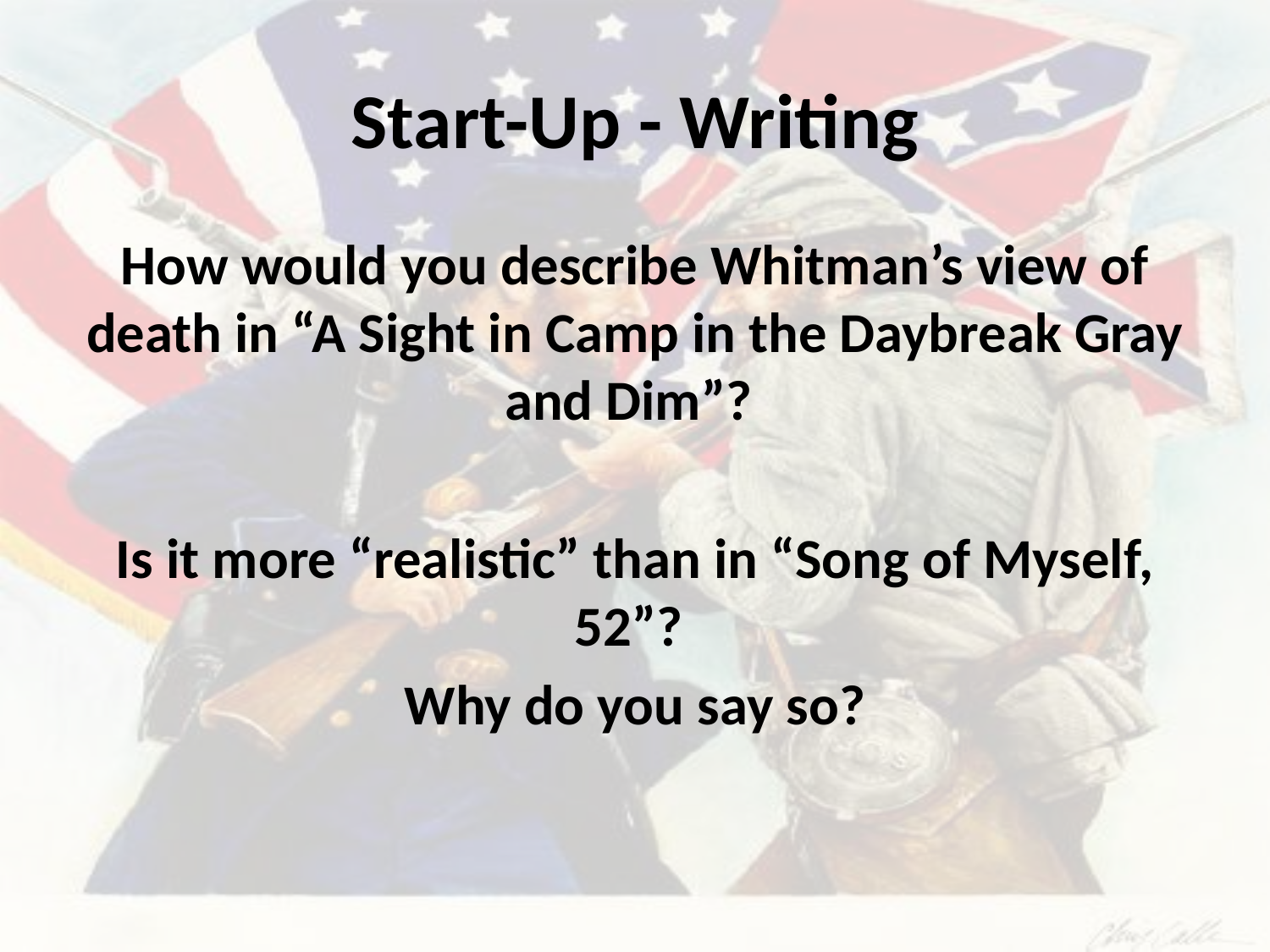

# Start-Up - Writing
How would you describe Whitman’s view of death in “A Sight in Camp in the Daybreak Gray and Dim”?

Is it more “realistic” than in “Song of Myself, 52”?
Why do you say so?